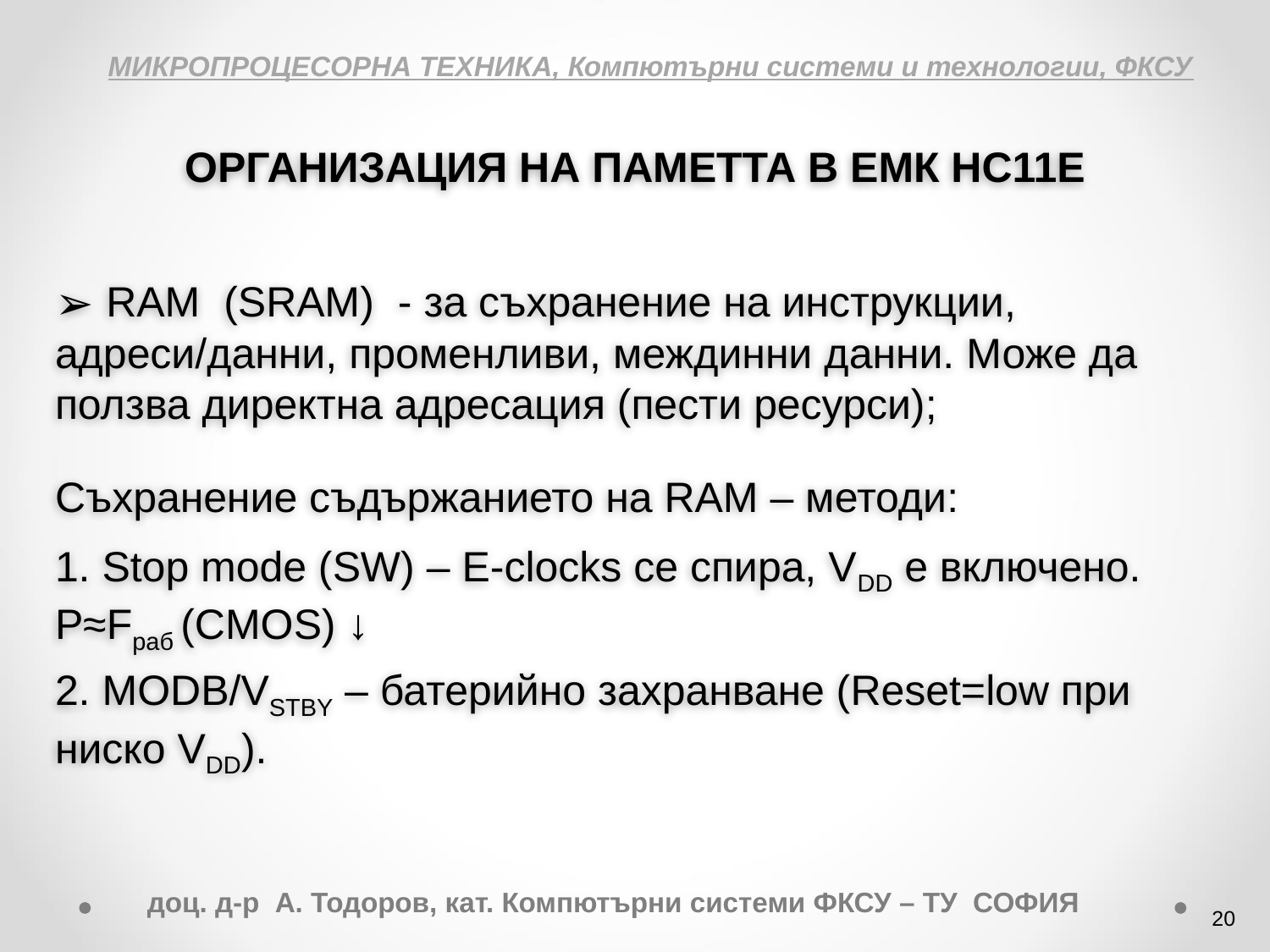

МИКРОПРОЦЕСОРНА ТЕХНИКА, Компютърни системи и технологии, ФКСУ

ОРГАНИЗАЦИЯ НА ПАМЕТТА В ЕМК НС11Е

 RAM  (SRAM)  - за съхранение на инструкции, адреси/данни, променливи, междинни данни. Може да ползва директна адресация (пести ресурси);
Съхранение съдържанието на RAM – методи:
 Stop mode (SW) – E-clocks се спира, VDD e включено. P≈Fраб (CMOS) ↓
 MODB/VSTBY – батерийно захранване (Reset=low при ниско VDD).

доц. д-р  А. Тодоров, кат. Компютърни системи ФКСУ – ТУ  СОФИЯ
20